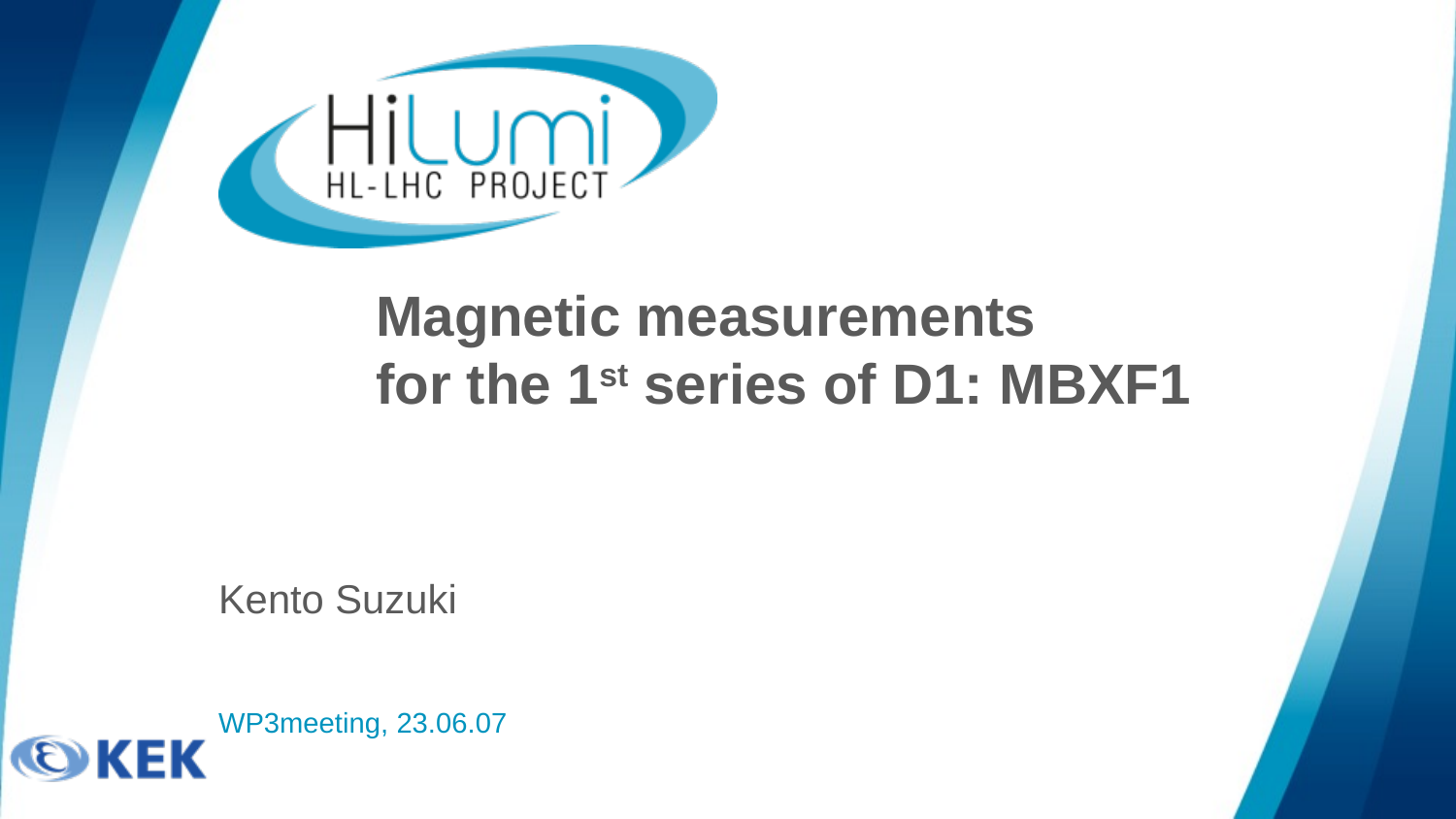

# Magnetic measurements for the 1st series of D1: MBXF1
Kento Suzuki
WP3meeting, 23.06.07